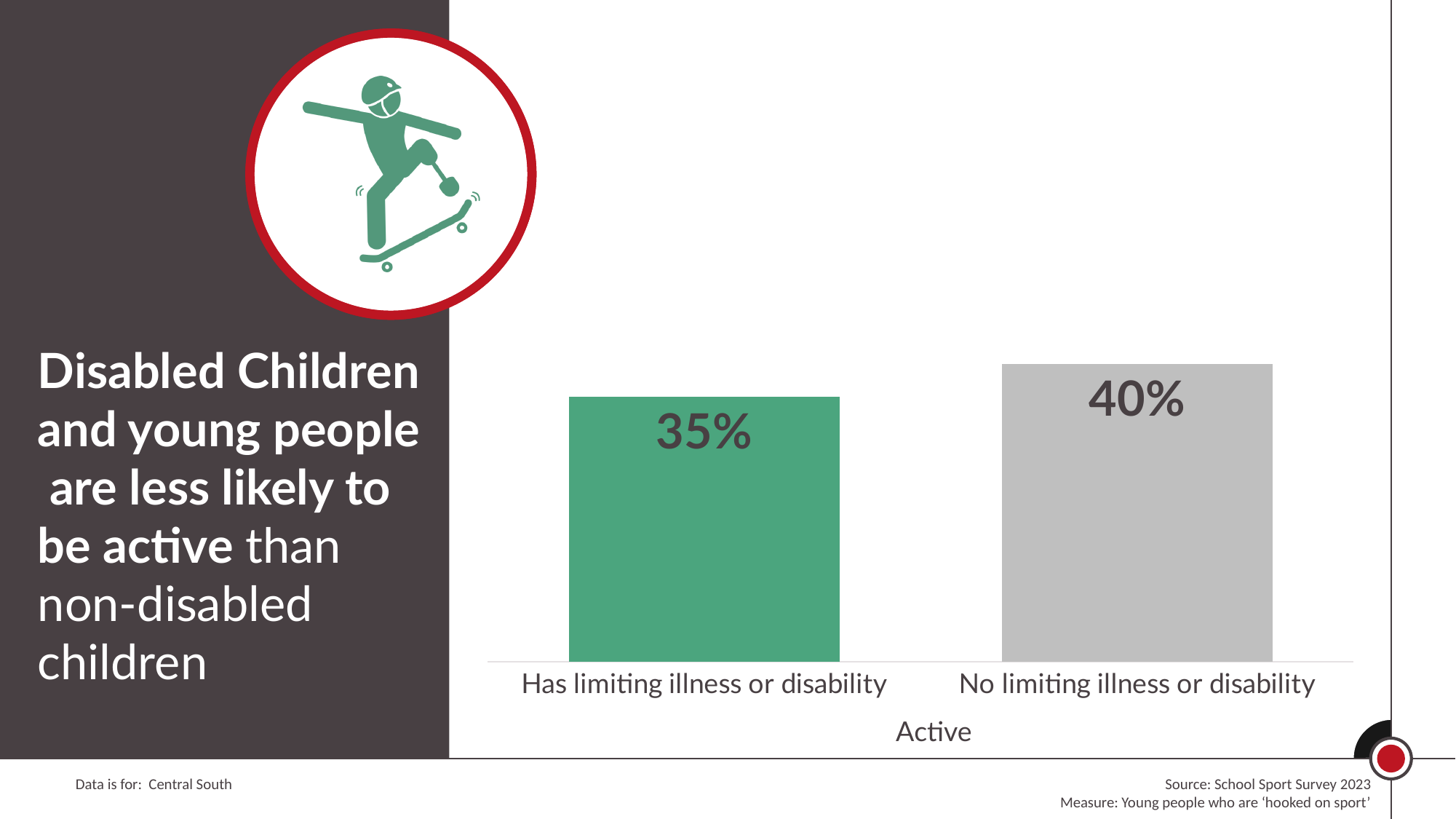

### Chart

| Category | Hooked on Sport |
|---|---|
| Has limiting illness or disability | 0.3540963762619175 |
| No limiting illness or disability | 0.3974457272999829 |
Disabled Children and young people  are less likely to be active than non-disabled children
Active